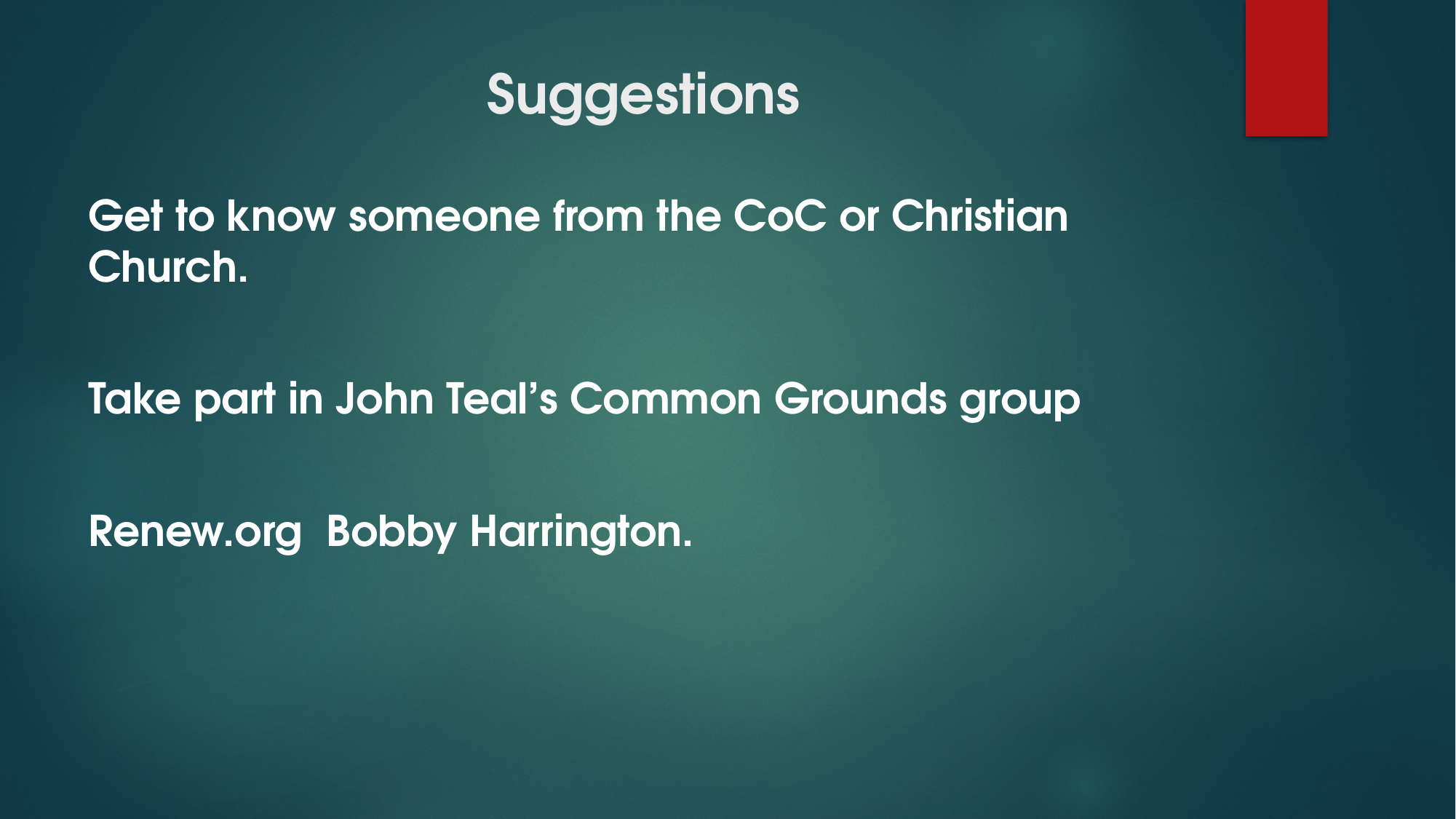

# Suggestions
Get to know someone from the CoC or Christian Church.

Take part in John Teal’s Common Grounds group

Renew.org  Bobby Harrington.